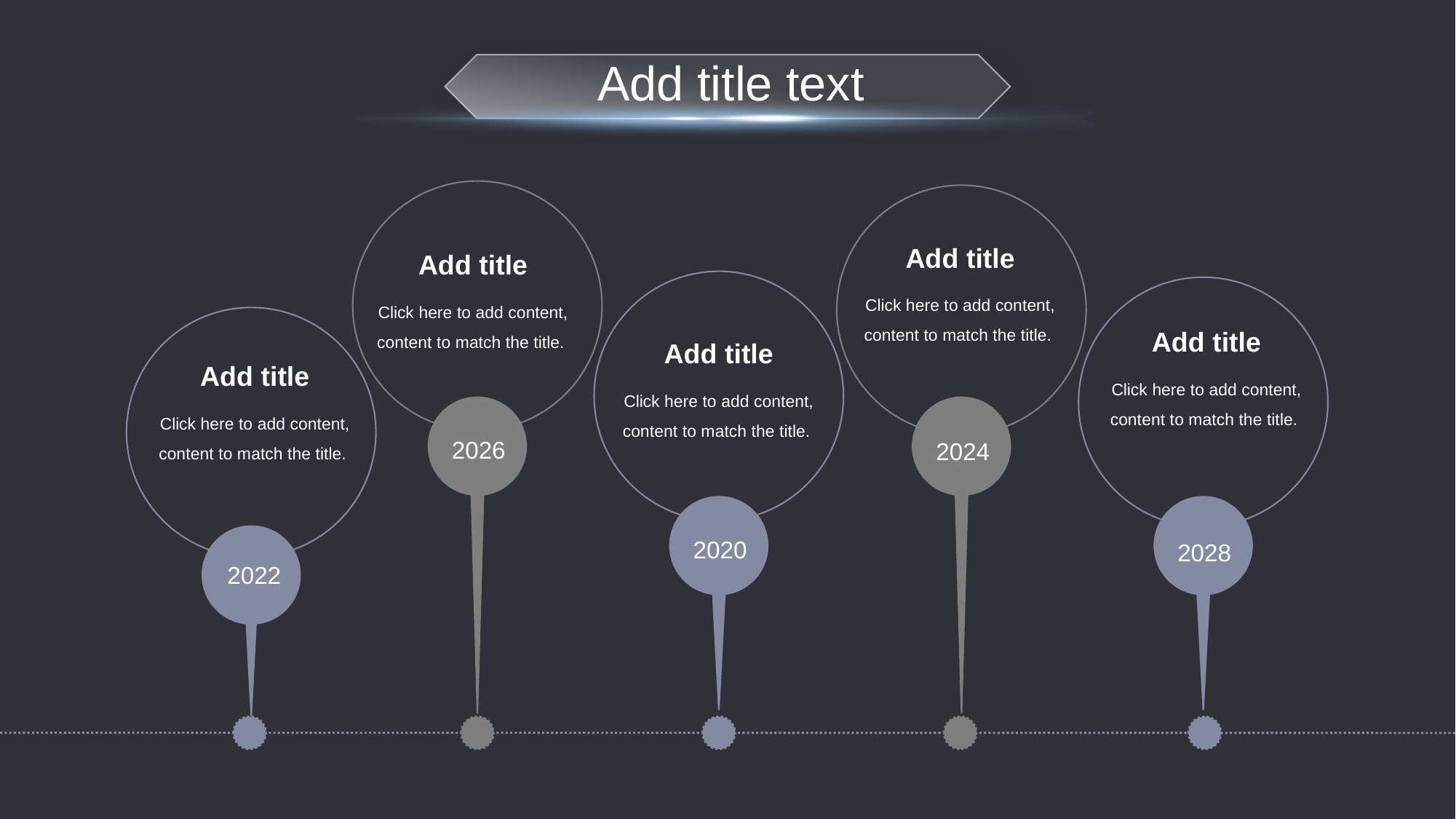

Add title text

2026
2024

2020
2028
2022

Add title
Add title
Click here to add content, content to match the title.
Click here to add content, content to match the title.
Add title
Add title
Add title
Click here to add content, content to match the title.
Click here to add content, content to match the title.
Click here to add content, content to match the title.